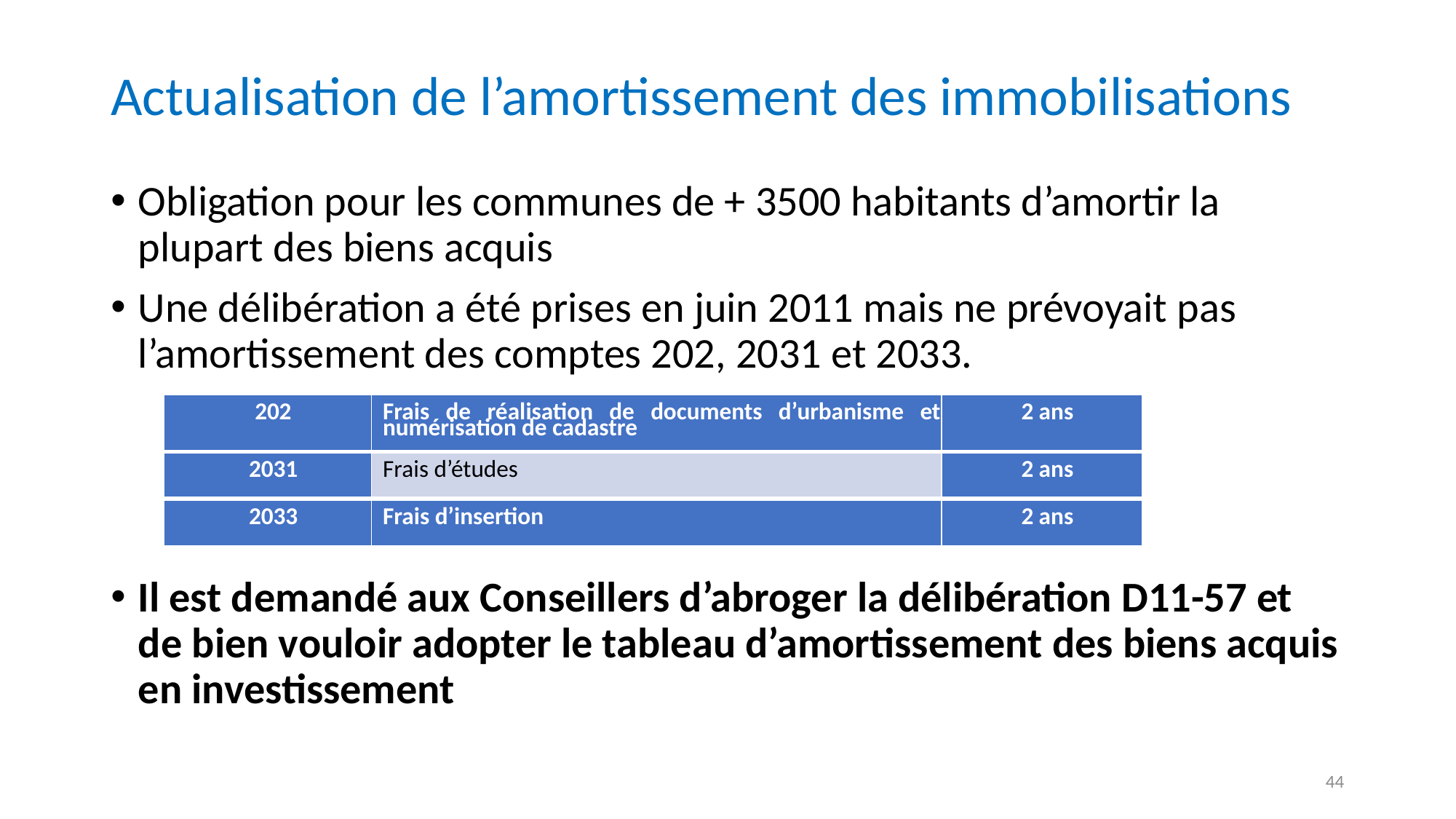

# Actualisation de l’amortissement des immobilisations
Obligation pour les communes de + 3500 habitants d’amortir la plupart des biens acquis
Une délibération a été prises en juin 2011 mais ne prévoyait pas l’amortissement des comptes 202, 2031 et 2033.

Il est demandé aux Conseillers d’abroger la délibération D11-57 et de bien vouloir adopter le tableau d’amortissement des biens acquis en investissement
| 202 | Frais de réalisation de documents d’urbanisme et numérisation de cadastre | 2 ans |
| --- | --- | --- |
| 2031 | Frais d’études | 2 ans |
| 2033 | Frais d’insertion | 2 ans |
44